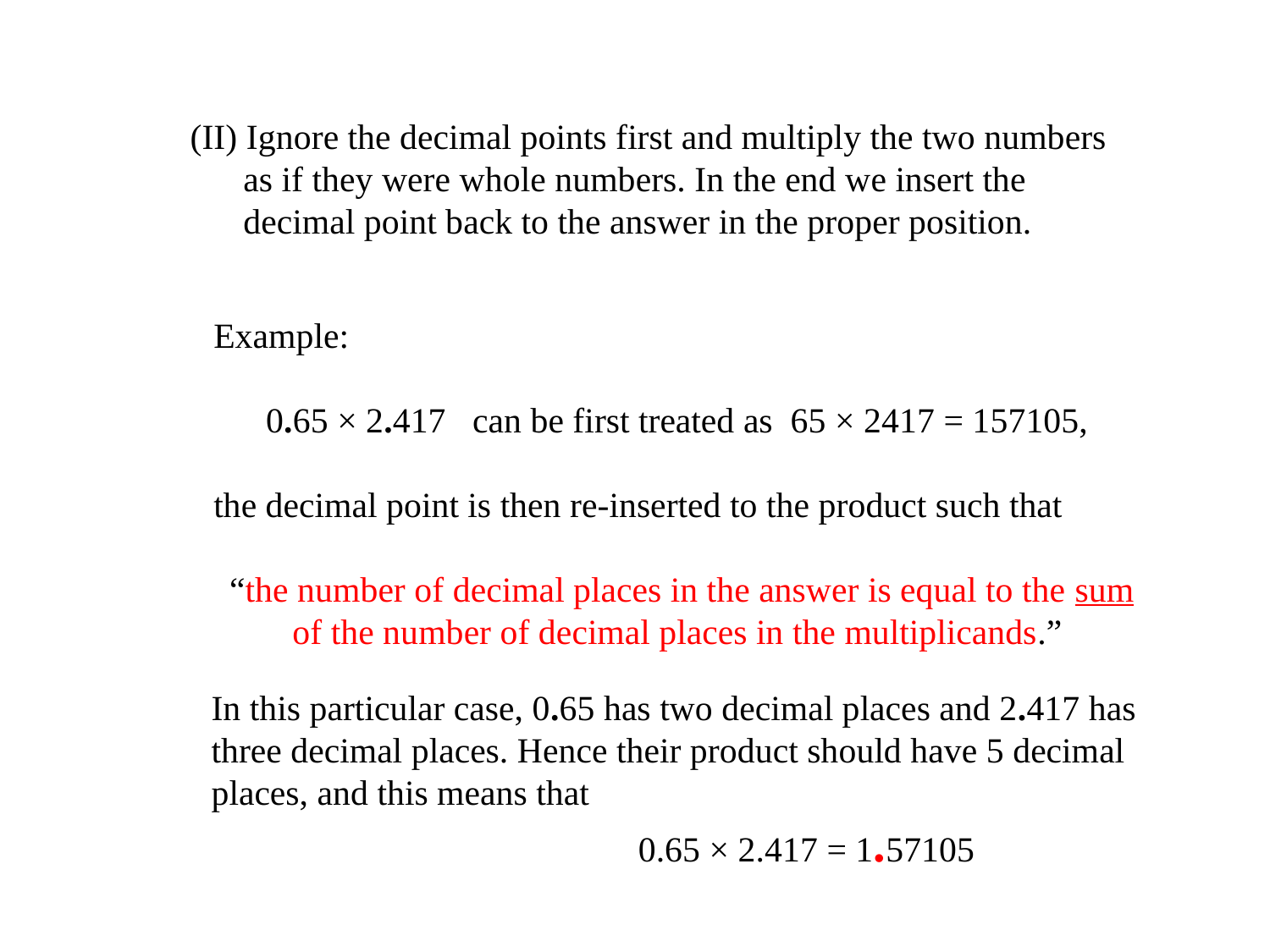

(II) Ignore the decimal points first and multiply the two numbers
      as if they were whole numbers. In the end we insert the
      decimal point back to the answer in the proper position.
Example:
0.65 × 2.417   can be first treated as  65 × 2417 = 157105,
the decimal point is then re-inserted to the product such that
 “the number of decimal places in the answer is equal to the sum of the number of decimal places in the multiplicands.”

In this particular case, 0.65 has two decimal places and 2.417 has three decimal places. Hence their product should have 5 decimal places, and this means that
                                                0.65 × 2.417 = 1.57105